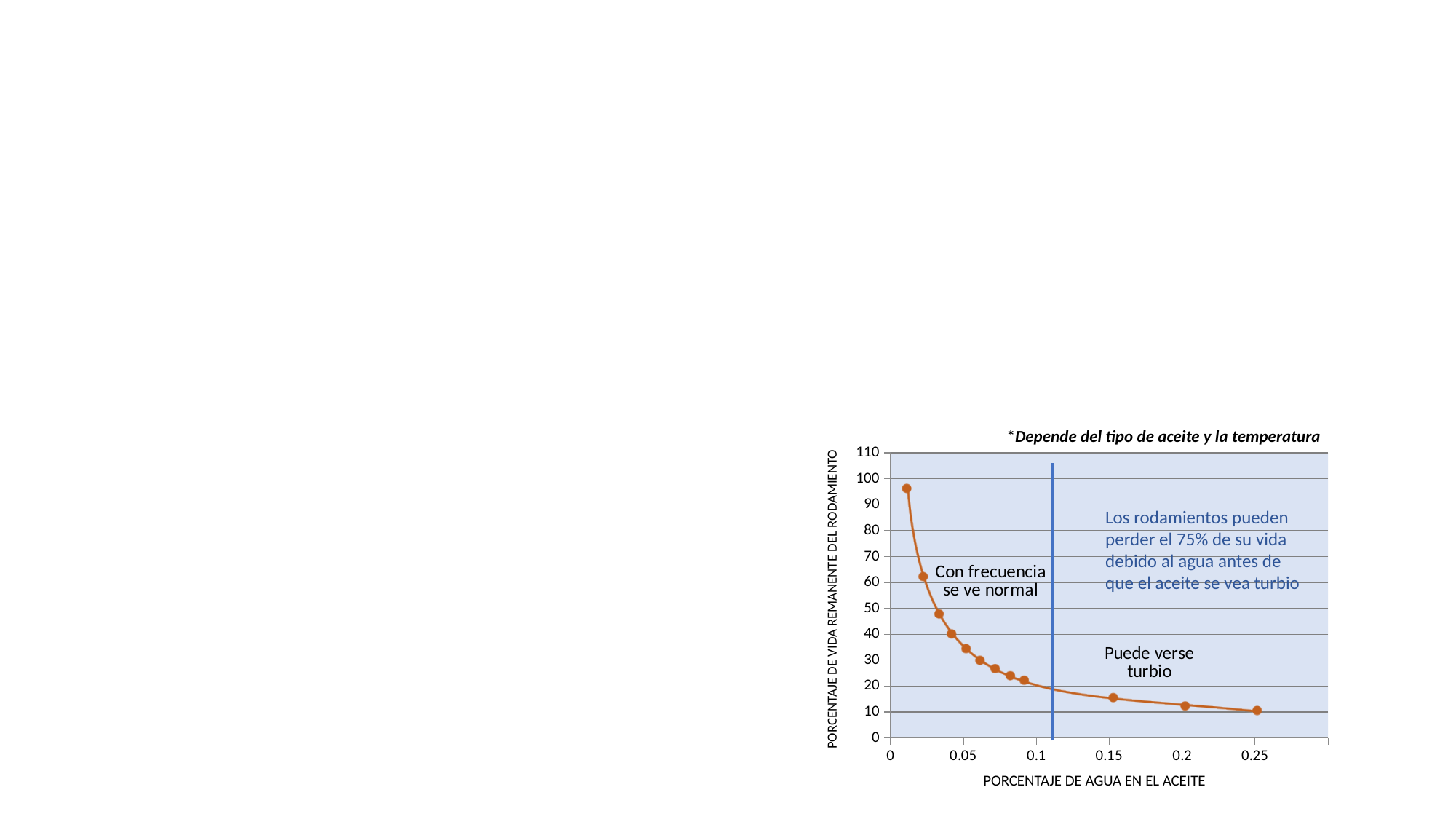

### Chart

| Category | Column1 |
|---|---|
| 0 | None |
| 0.05 | None |
| 0.1 | None |
| 0.15 | None |
| 0.2 | None |
| 0.25 | None |
|  | None |
PORCENTAJE DE VIDA REMANENTE DEL RODAMIENTO
Los rodamientos pueden perder el 75% de su vida debido al agua antes de que el aceite se vea turbio
*Depende del tipo de aceite y la temperatura
PORCENTAJE DE AGUA EN EL ACEITE